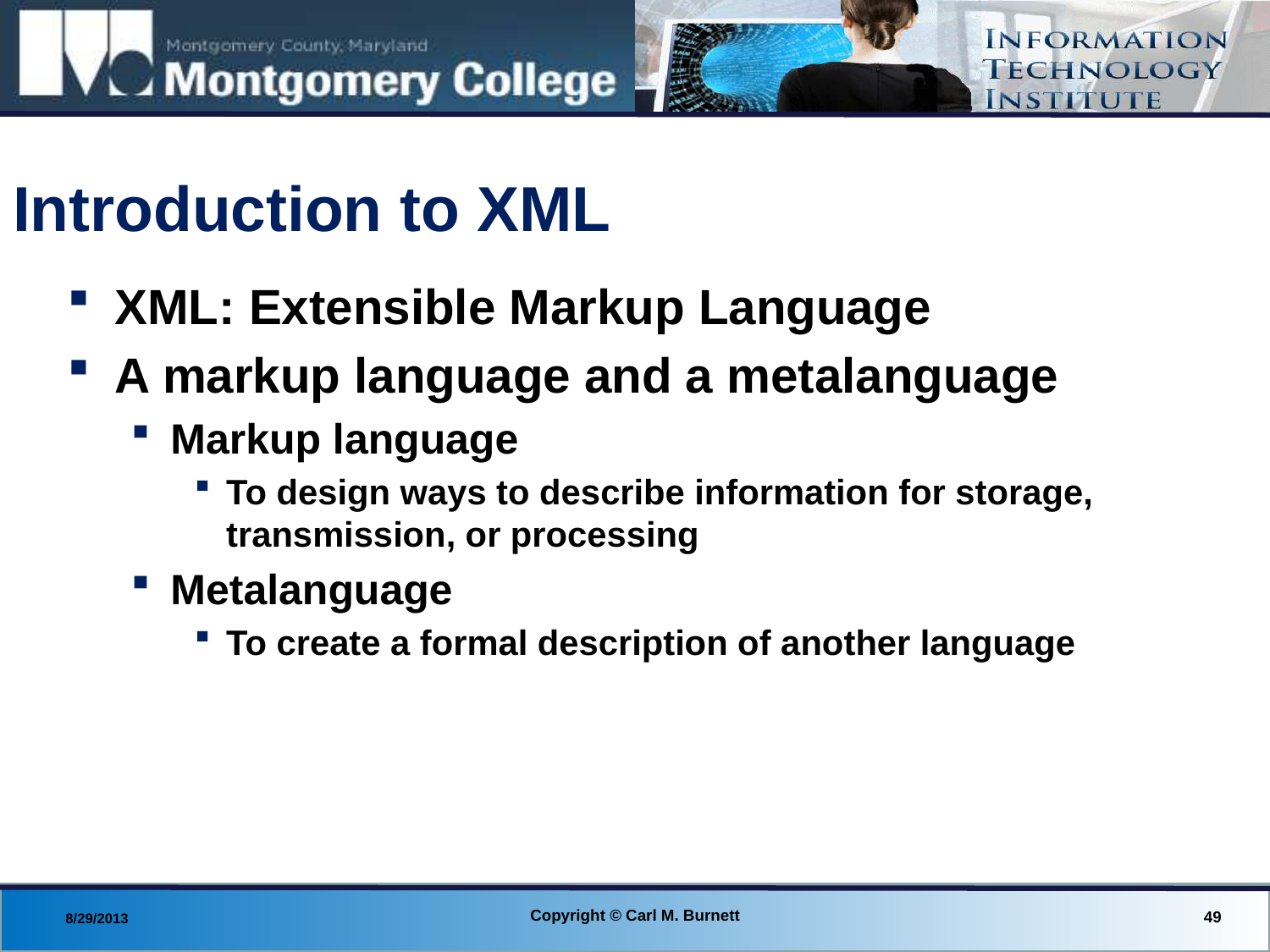

# Introduction to XML
XML: Extensible Markup Language
A markup language and a metalanguage
Markup language
To design ways to describe information for storage, transmission, or processing
Metalanguage
To create a formal description of another language
Copyright © Carl M. Burnett
49
8/29/2013